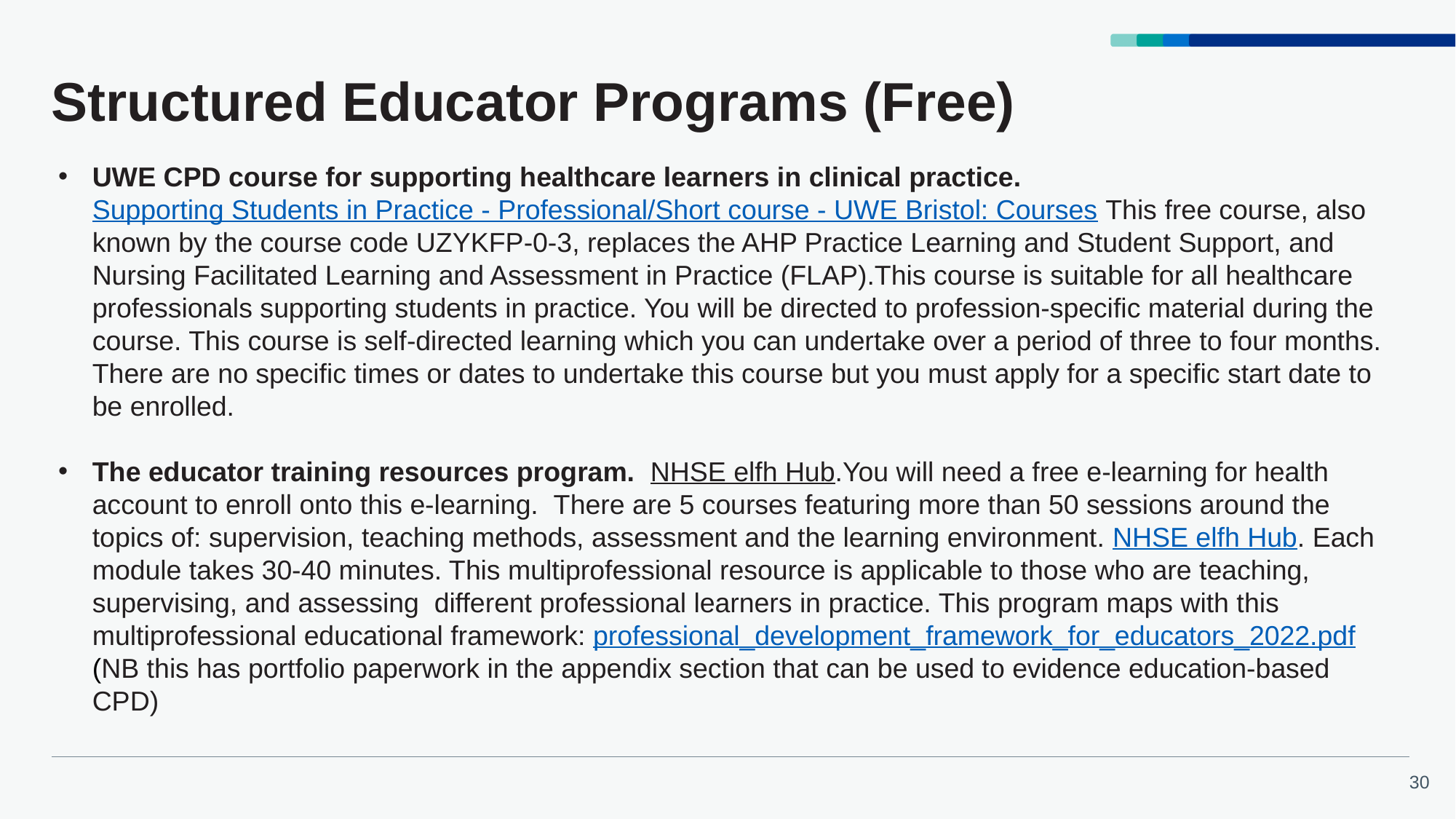

# Structured Educator Programs (Free)
UWE CPD course for supporting healthcare learners in clinical practice. Supporting Students in Practice - Professional/Short course - UWE Bristol: Courses This free course, also known by the course code UZYKFP-0-3, replaces the AHP Practice Learning and Student Support, and Nursing Facilitated Learning and Assessment in Practice (FLAP).This course is suitable for all healthcare professionals supporting students in practice. You will be directed to profession-specific material during the course. This course is self-directed learning which you can undertake over a period of three to four months. There are no specific times or dates to undertake this course but you must apply for a specific start date to be enrolled.

The educator training resources program.  NHSE elfh Hub.You will need a free e-learning for health account to enroll onto this e-learning.  There are 5 courses featuring more than 50 sessions around the topics of: supervision, teaching methods, assessment and the learning environment. NHSE elfh Hub. Each module takes 30-40 minutes. This multiprofessional resource is applicable to those who are teaching, supervising, and assessing  different professional learners in practice. This program maps with this multiprofessional educational framework: professional_development_framework_for_educators_2022.pdf  (NB this has portfolio paperwork in the appendix section that can be used to evidence education-based CPD)